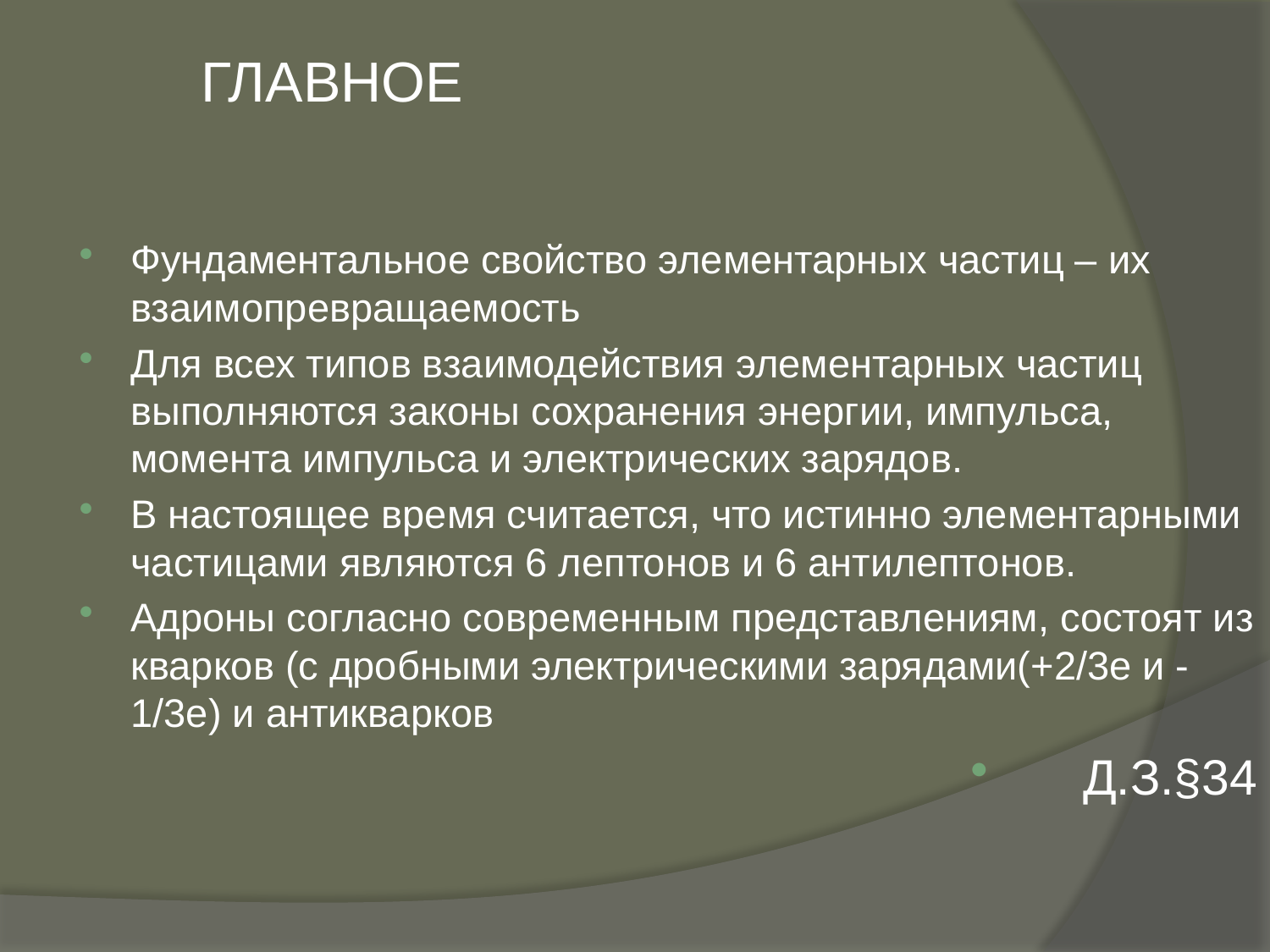

ГЛАВНОЕ
Фундаментальное свойство элементарных частиц – их взаимопревращаемость
Для всех типов взаимодействия элементарных частиц выполняются законы сохранения энергии, импульса, момента импульса и электрических зарядов.
В настоящее время считается, что истинно элементарными частицами являются 6 лептонов и 6 антилептонов.
Адроны согласно современным представлениям, состоят из кварков (с дробными электрическими зарядами(+2/3е и -1/3е) и антикварков
Д.З.§34